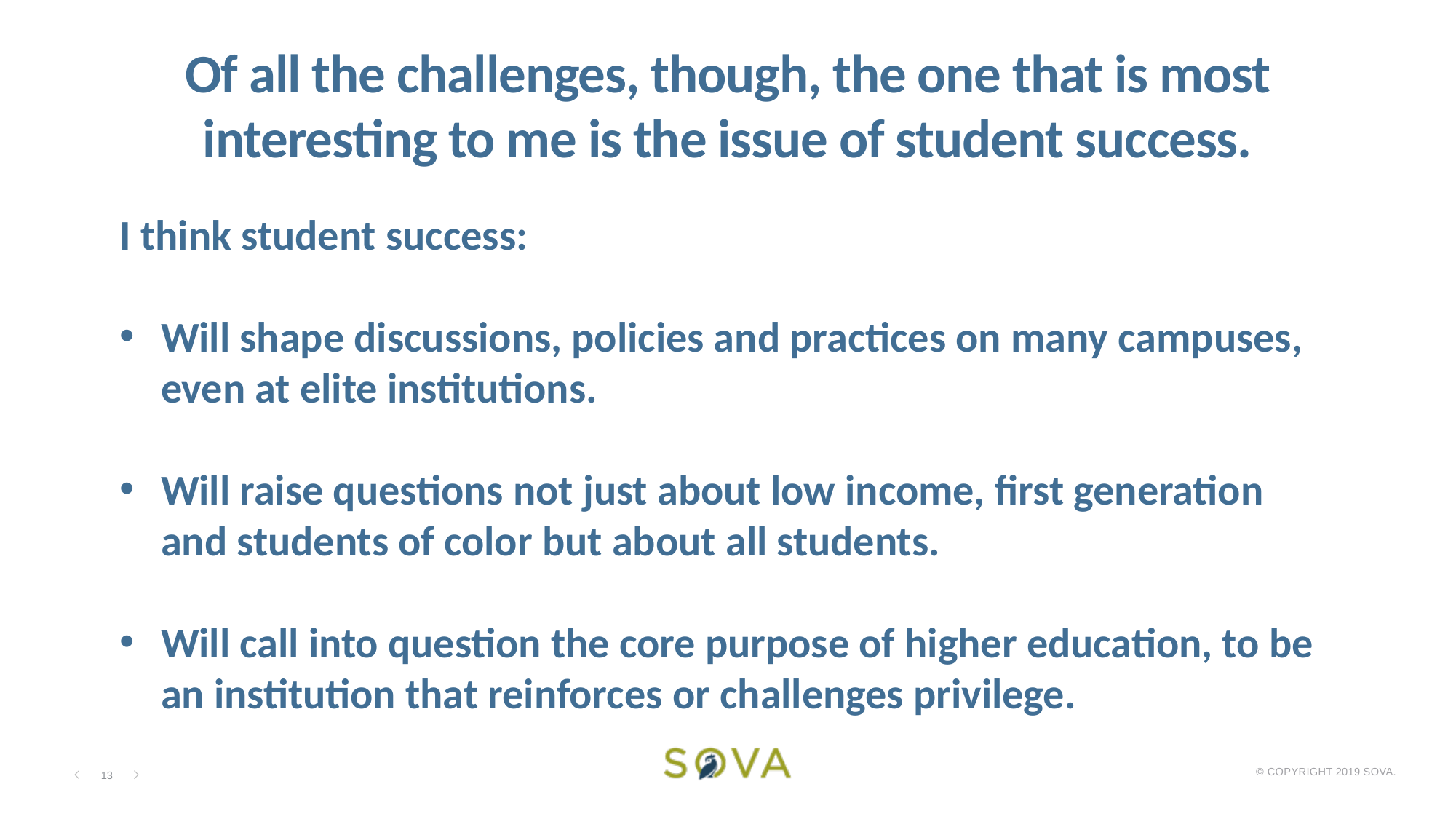

# Of all the challenges, though, the one that is most interesting to me is the issue of student success.
I think student success:

Will shape discussions, policies and practices on many campuses, even at elite institutions.

Will raise questions not just about low income, first generation and students of color but about all students.

Will call into question the core purpose of higher education, to be an institution that reinforces or challenges privilege.